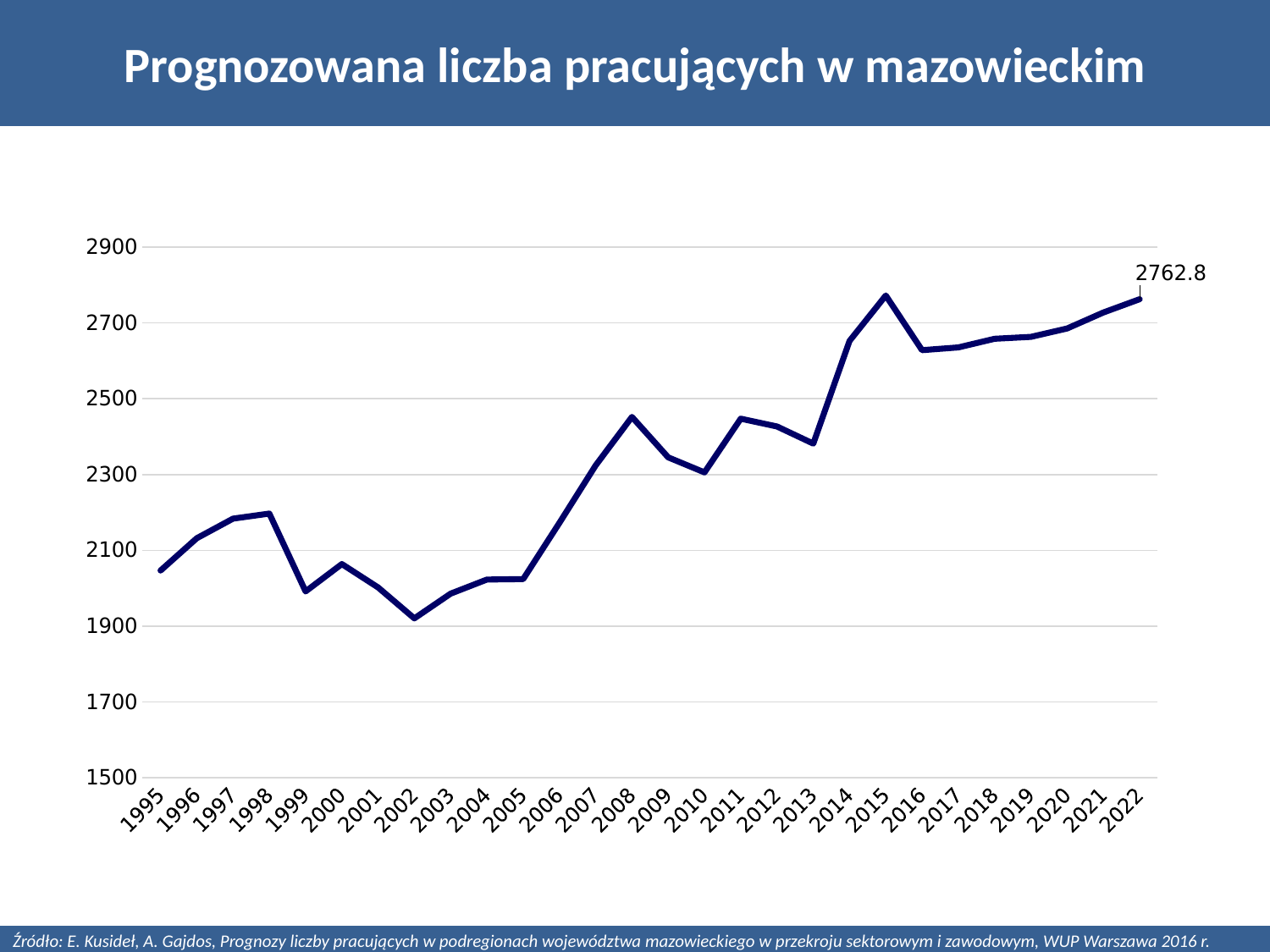

# Prognozowana liczba pracujących w mazowieckim

### Chart

| Category |  |
|---|---|
| 1995 | 2046.5 |
| 1996 | 2131.8 |
| 1997 | 2183.7 |
| 1998 | 2197.0 |
| 1999 | 1991.3 |
| 2000 | 2063.6 |
| 2001 | 2001.9 |
| 2002 | 1920.3 |
| 2003 | 1985.5 |
| 2004 | 2022.8 |
| 2005 | 2023.9 |
| 2006 | 2172.6 |
| 2007 | 2324.3 |
| 2008 | 2452.1 |
| 2009 | 2345.4 |
| 2010 | 2305.7 |
| 2011 | 2447.4 |
| 2012 | 2426.9 |
| 2013 | 2381.6 |
| 2014 | 2652.6 |
| 2015 | 2772.5 |
| 2016 | 2628.3 |
| 2017 | 2635.5 |
| 2018 | 2658.3 |
| 2019 | 2663.3 |
| 2020 | 2685.5 |
| 2021 | 2727.7 |
| 2022 | 2762.8 |
Źródło: E. Kusideł, A. Gajdos, Prognozy liczby pracujących w podregionach województwa mazowieckiego w przekroju sektorowym i zawodowym, WUP Warszawa 2016 r.